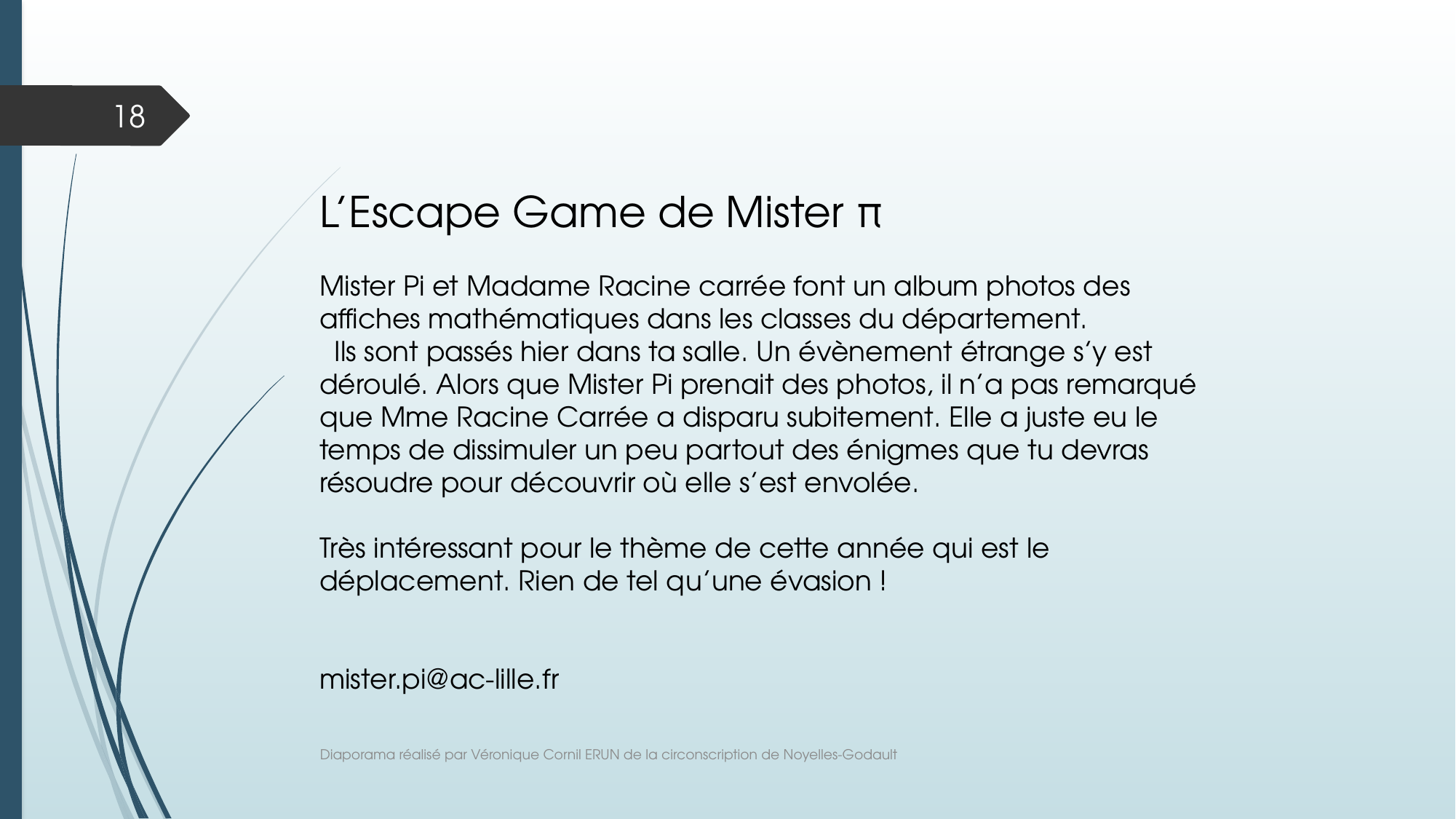

18
L’Escape Game de Mister π

Mister Pi et Madame Racine carrée font un album photos des affiches mathématiques dans les classes du département.
  Ils sont passés hier dans ta salle. Un évènement étrange s’y est déroulé. Alors que Mister Pi prenait des photos, il n’a pas remarqué que Mme Racine Carrée a disparu subitement. Elle a juste eu le temps de dissimuler un peu partout des énigmes que tu devras résoudre pour découvrir où elle s’est envolée.

Très intéressant pour le thème de cette année qui est le déplacement. Rien de tel qu’une évasion !

mister.pi@ac-lille.fr
Diaporama réalisé par Véronique Cornil ERUN de la circonscription de Noyelles-Godault